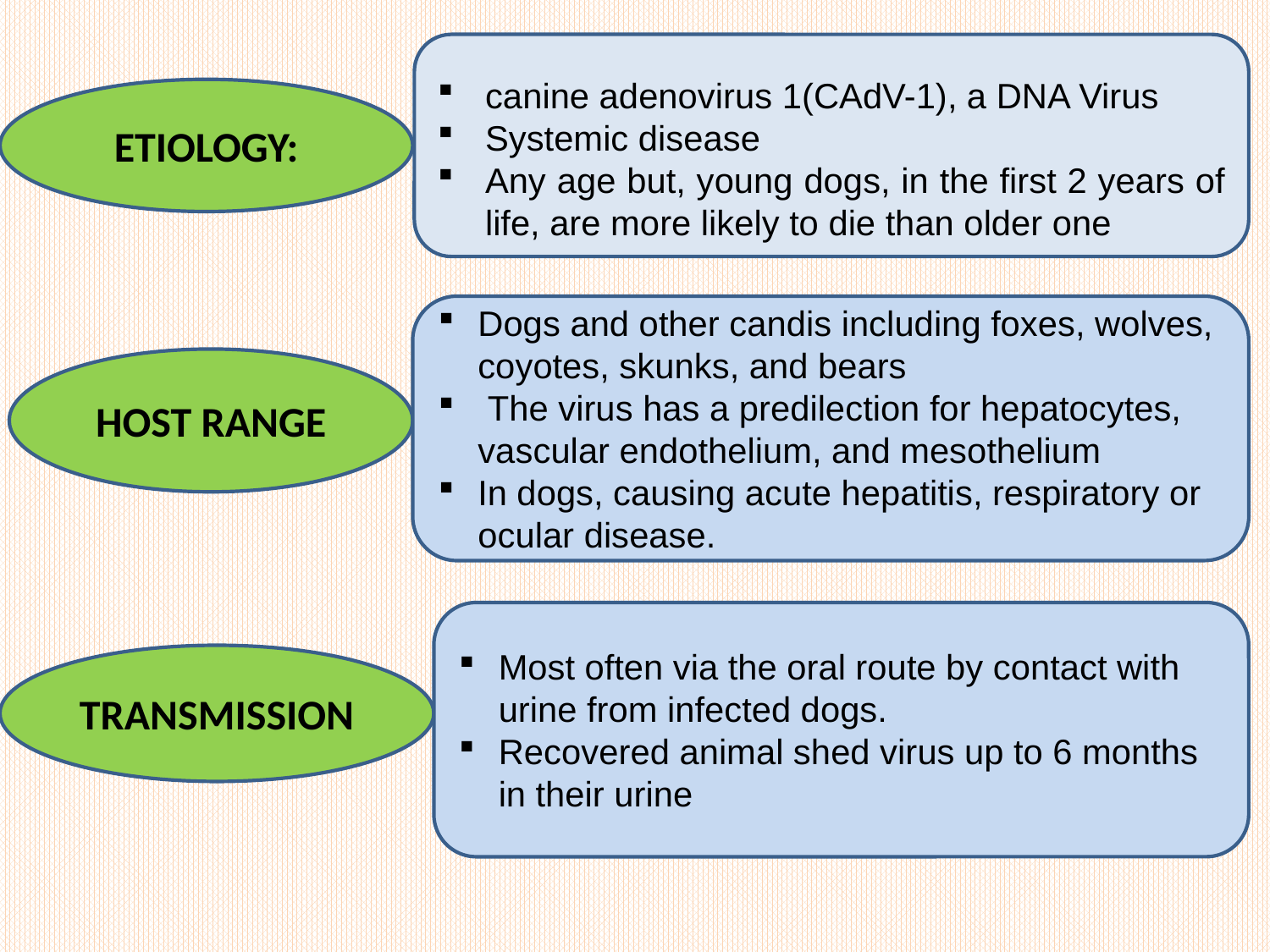

canine adenovirus 1(CAdV-1), a DNA Virus
Systemic disease
Any age but, young dogs, in the first 2 years of life, are more likely to die than older one

ETIOLOGY:
Dogs and other candis including foxes, wolves, coyotes, skunks, and bears
 The virus has a predilection for hepatocytes, vascular endothelium, and mesothelium
In dogs, causing acute hepatitis, respiratory or ocular disease.
HOST RANGE
Most often via the oral route by contact with urine from infected dogs.
Recovered animal shed virus up to 6 months in their urine
TRANSMISSION